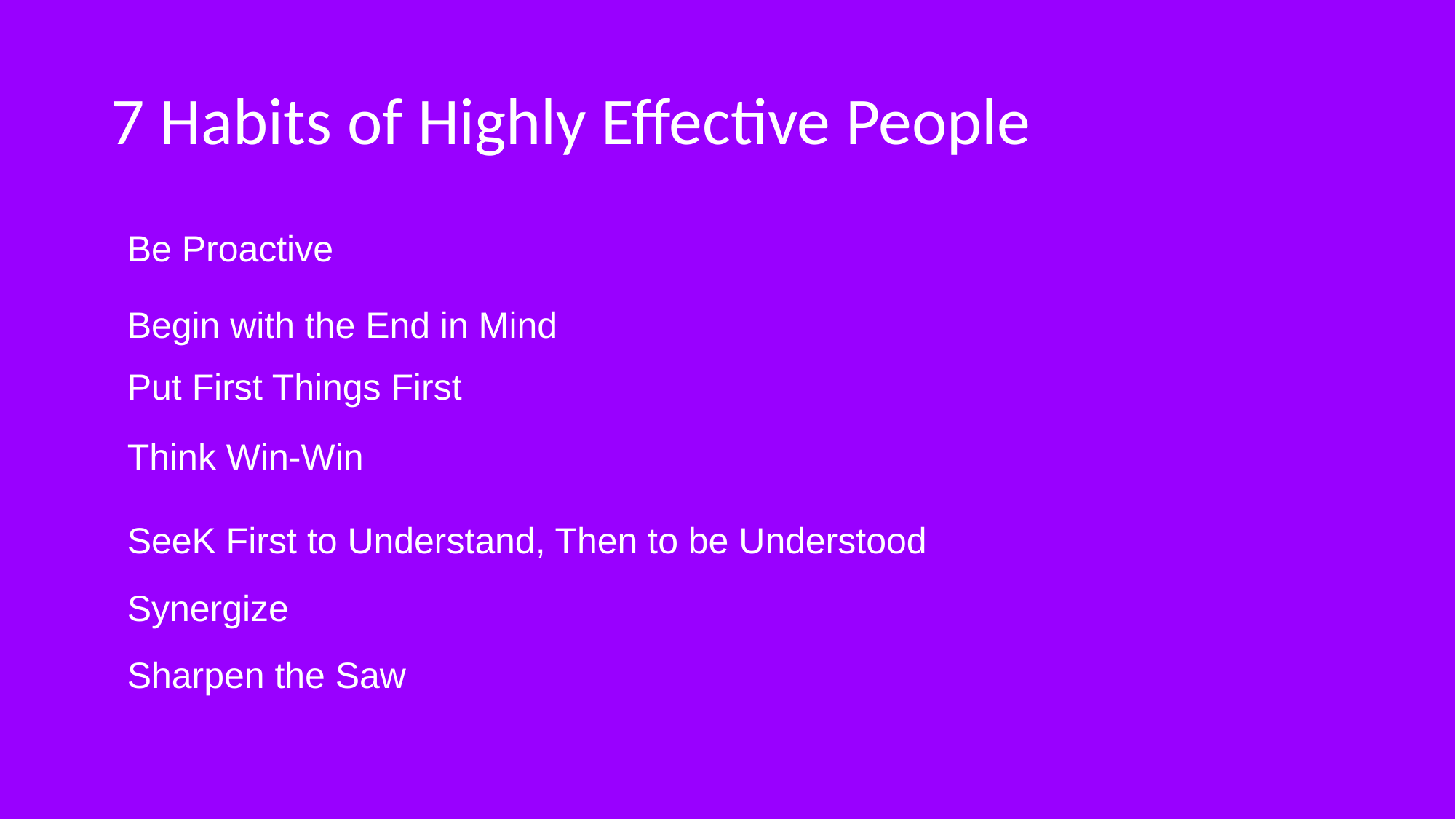

# 7 Habits of Highly Effective People
Be Proactive
Begin with the End in Mind
Put First Things First

Think Win-Win
SeeK First to Understand, Then to be Understood
Synergize

Sharpen the Saw